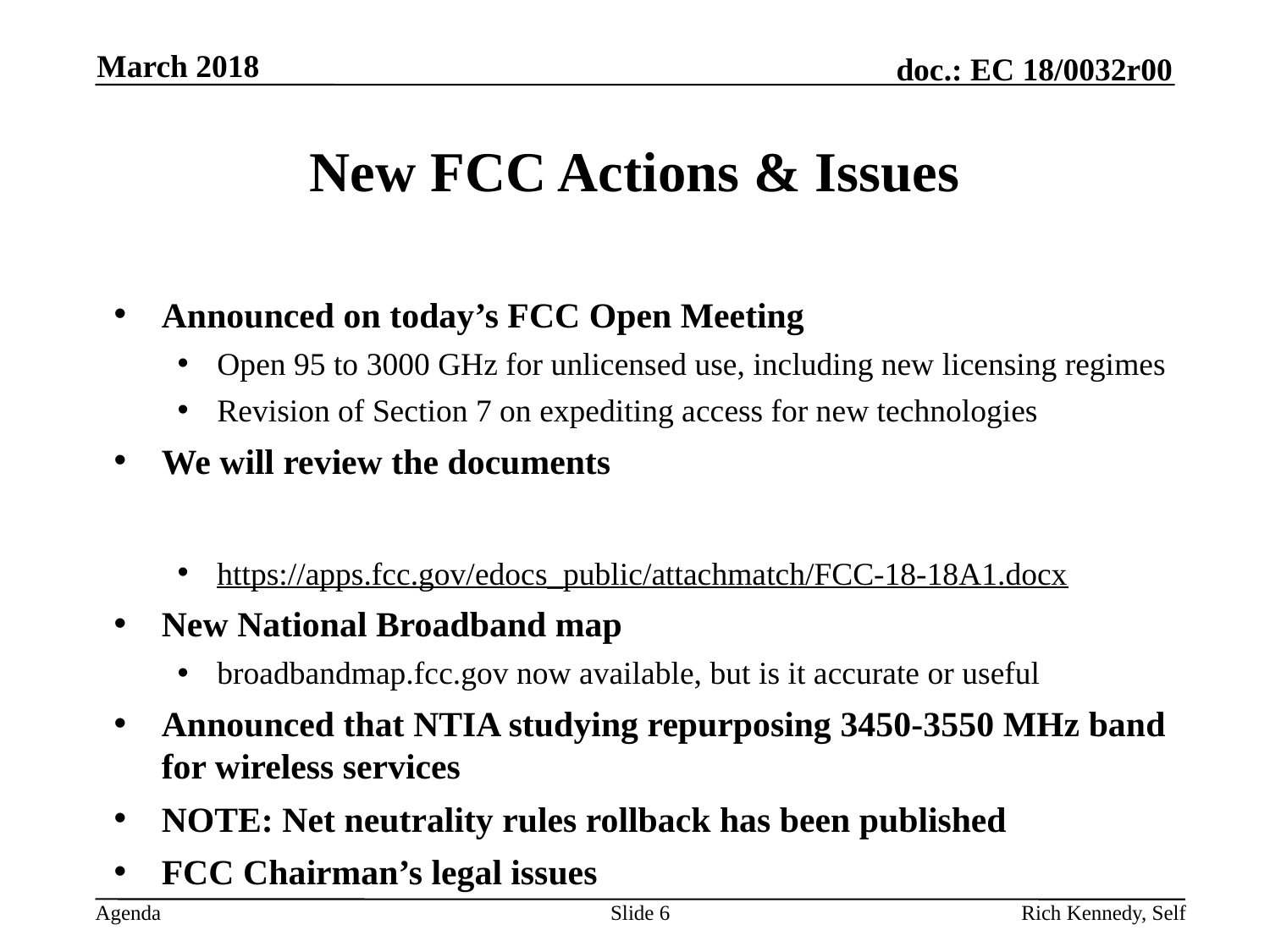

March 2018
# New FCC Actions & Issues
Announced on today’s FCC Open Meeting
Open 95 to 3000 GHz for unlicensed use, including new licensing regimes
Revision of Section 7 on expediting access for new technologies
We will review the documents

https://apps.fcc.gov/edocs_public/attachmatch/FCC-18-18A1.docx
New National Broadband map
broadbandmap.fcc.gov now available, but is it accurate or useful
Announced that NTIA studying repurposing 3450-3550 MHz band for wireless services
NOTE: Net neutrality rules rollback has been published
FCC Chairman’s legal issues
Slide 6
Rich Kennedy, Self